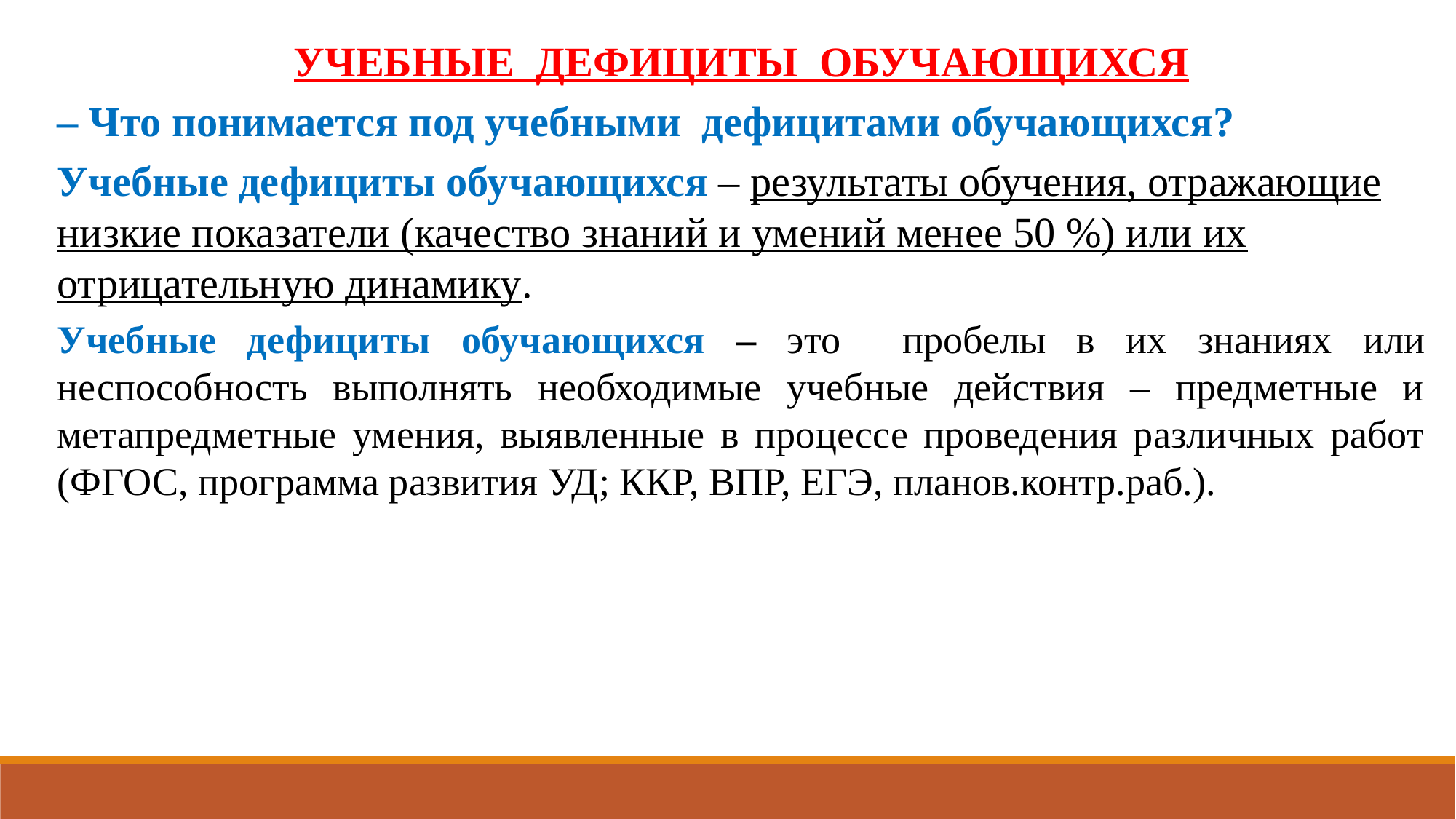

УЧЕБНЫЕ  ДЕФИЦИТЫ  ОБУЧАЮЩИХСЯ
– Что понимается под учебными  дефицитами обучающихся?
Учебные дефициты обучающихся – результаты обучения, отражающие низкие показатели (качество знаний и умений менее 50 %) или их отрицательную динамику.
Учебные дефициты обучающихся – это  пробелы в их знаниях или неспособность выполнять необходимые учебные действия – предметные и метапредметные умения, выявленные в процессе проведения различных работ (ФГОС, программа развития УД; ККР, ВПР, ЕГЭ, планов.контр.раб.).